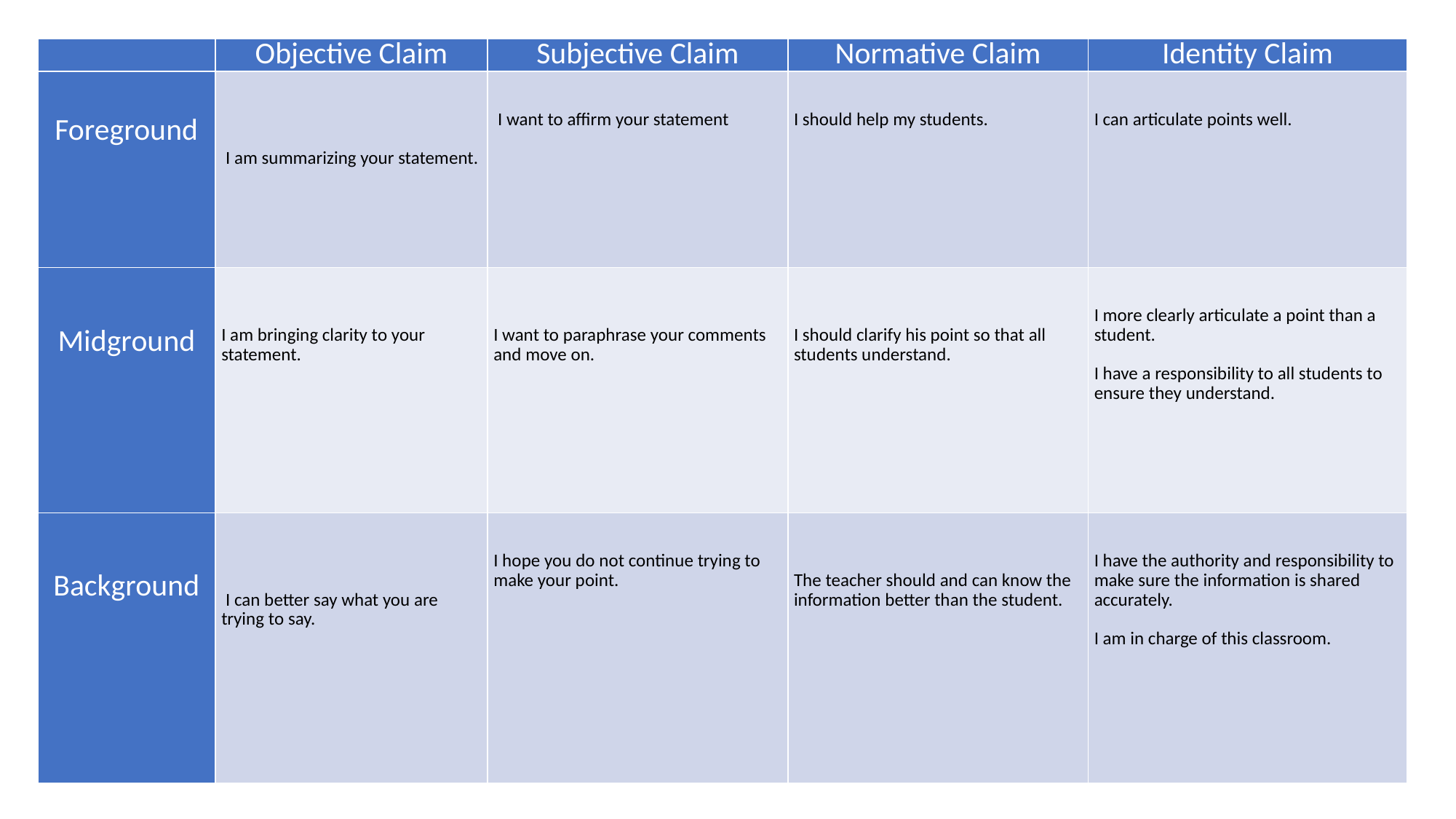

|  | Objective Claim | Subjective Claim | Normative Claim | Identity Claim |
| --- | --- | --- | --- | --- |
| Foreground | I am summarizing your statement. | I want to affirm your statement | I should help my students. | I can articulate points well. |
| Midground | I am bringing clarity to your statement. | I want to paraphrase your comments and move on. | I should clarify his point so that all students understand. | I more clearly articulate a point than a student. I have a responsibility to all students to ensure they understand. |
| Background | I can better say what you are trying to say. | I hope you do not continue trying to make your point. | The teacher should and can know the information better than the student. | I have the authority and responsibility to make sure the information is shared accurately. I am in charge of this classroom. |